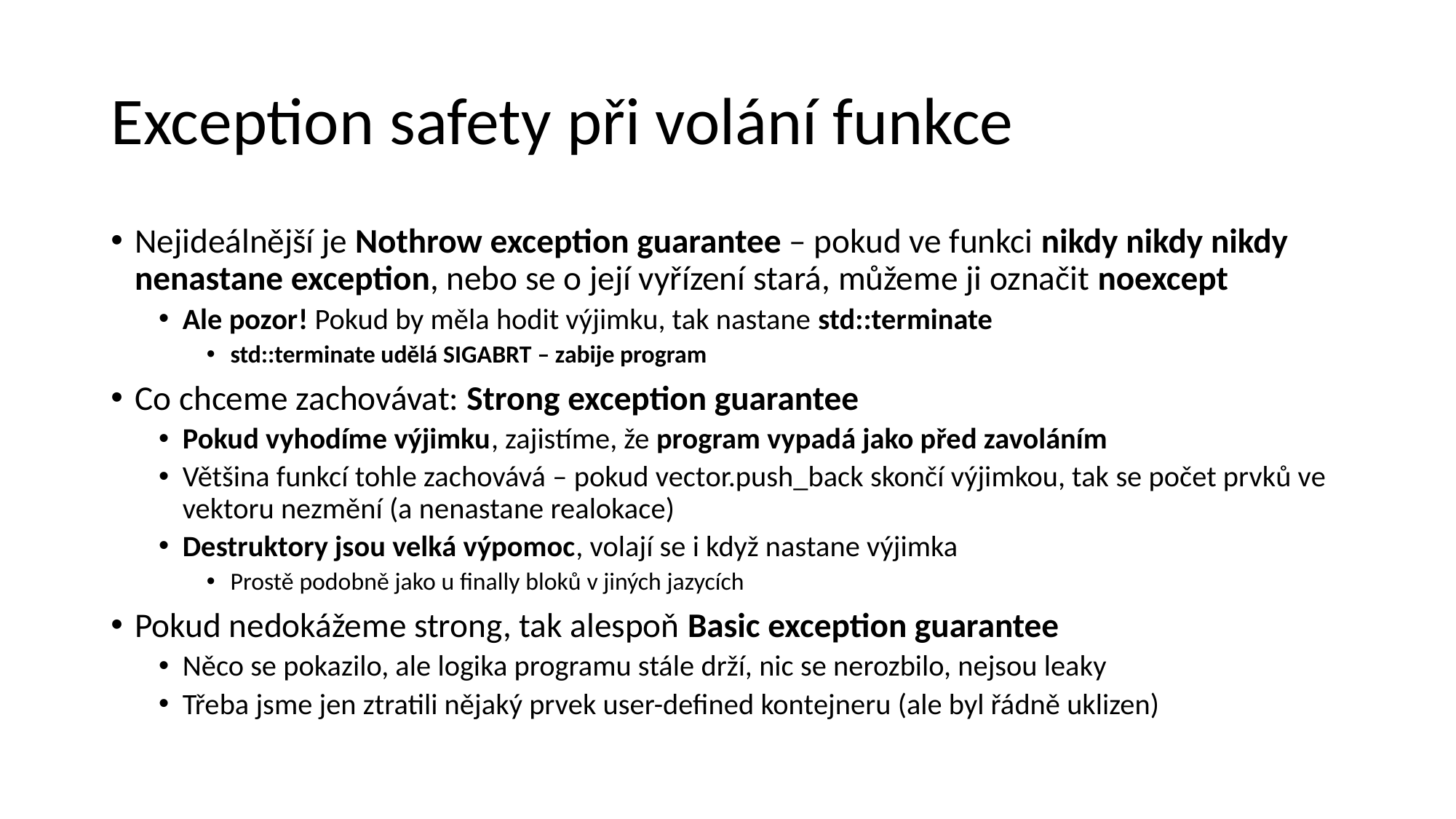

# Exception safety při volání funkce
Nejideálnější je Nothrow exception guarantee – pokud ve funkci nikdy nikdy nikdy nenastane exception, nebo se o její vyřízení stará, můžeme ji označit noexcept
Ale pozor! Pokud by měla hodit výjimku, tak nastane std::terminate
std::terminate udělá SIGABRT – zabije program
Co chceme zachovávat: Strong exception guarantee
Pokud vyhodíme výjimku, zajistíme, že program vypadá jako před zavoláním
Většina funkcí tohle zachovává – pokud vector.push_back skončí výjimkou, tak se počet prvků ve vektoru nezmění (a nenastane realokace)
Destruktory jsou velká výpomoc, volají se i když nastane výjimka
Prostě podobně jako u finally bloků v jiných jazycích
Pokud nedokážeme strong, tak alespoň Basic exception guarantee
Něco se pokazilo, ale logika programu stále drží, nic se nerozbilo, nejsou leaky
Třeba jsme jen ztratili nějaký prvek user-defined kontejneru (ale byl řádně uklizen)